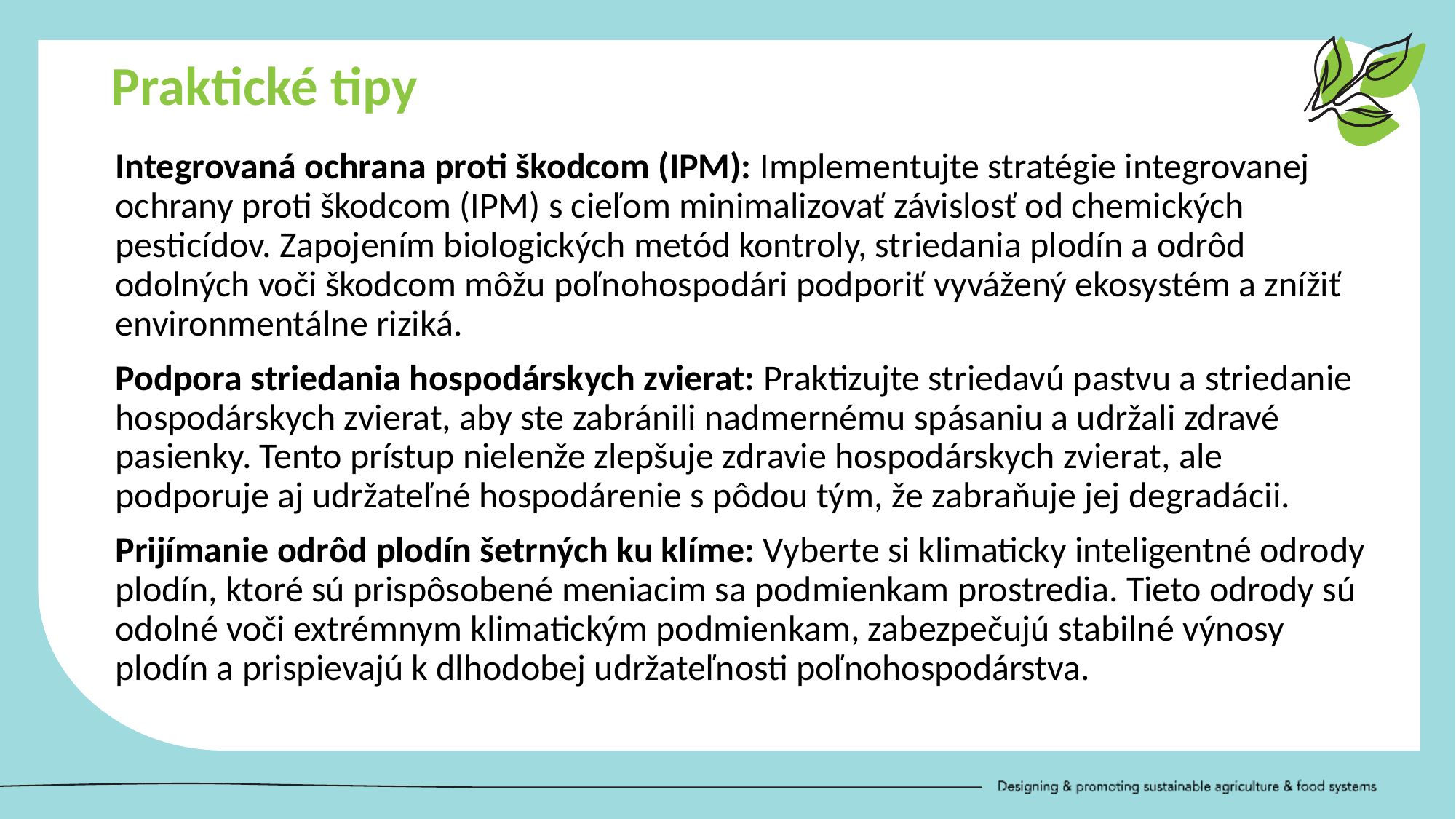

Praktické tipy
Integrovaná ochrana proti škodcom (IPM): Implementujte stratégie integrovanej ochrany proti škodcom (IPM) s cieľom minimalizovať závislosť od chemických pesticídov. Zapojením biologických metód kontroly, striedania plodín a odrôd odolných voči škodcom môžu poľnohospodári podporiť vyvážený ekosystém a znížiť environmentálne riziká.
Podpora striedania hospodárskych zvierat: Praktizujte striedavú pastvu a striedanie hospodárskych zvierat, aby ste zabránili nadmernému spásaniu a udržali zdravé pasienky. Tento prístup nielenže zlepšuje zdravie hospodárskych zvierat, ale podporuje aj udržateľné hospodárenie s pôdou tým, že zabraňuje jej degradácii.
Prijímanie odrôd plodín šetrných ku klíme: Vyberte si klimaticky inteligentné odrody plodín, ktoré sú prispôsobené meniacim sa podmienkam prostredia. Tieto odrody sú odolné voči extrémnym klimatickým podmienkam, zabezpečujú stabilné výnosy plodín a prispievajú k dlhodobej udržateľnosti poľnohospodárstva.